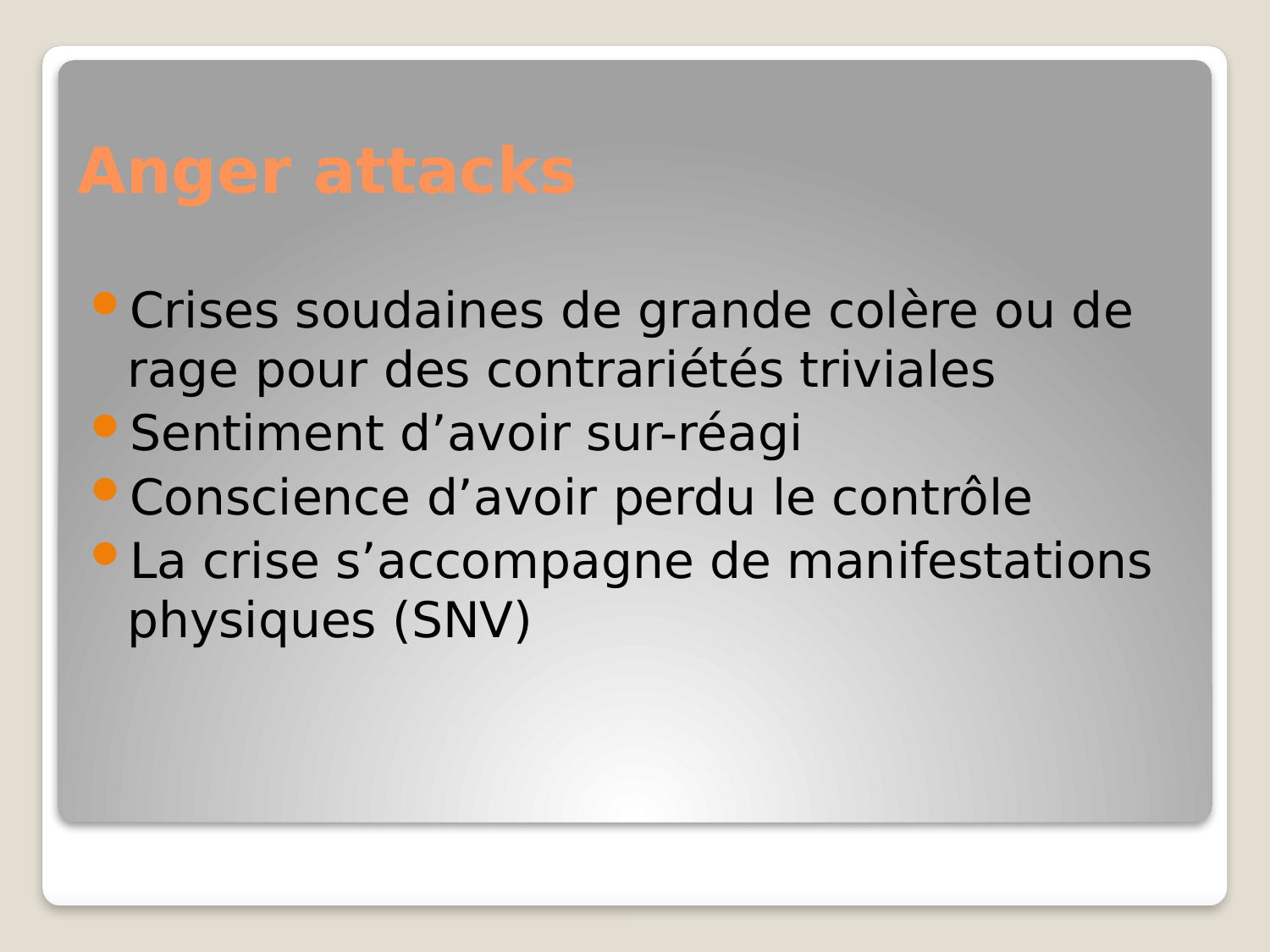

# Anger attacks
Crises soudaines de grande colère ou de rage pour des contrariétés triviales
Sentiment d’avoir sur-réagi
Conscience d’avoir perdu le contrôle
La crise s’accompagne de manifestations physiques (SNV)